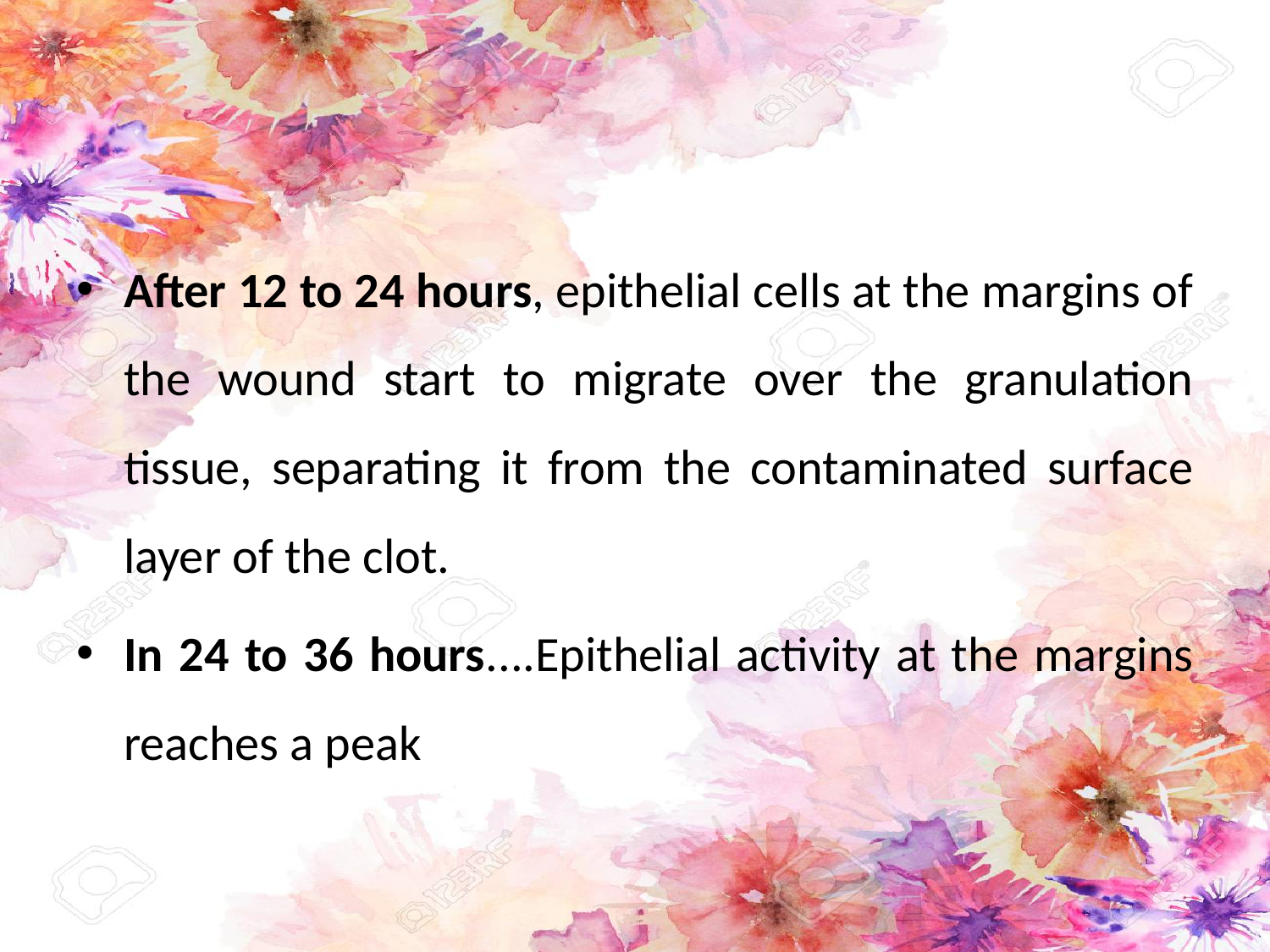

#
After 12 to 24 hours, epithelial cells at the margins of the wound start to migrate over the granulation tissue, separating it from the contaminated surface layer of the clot.
In 24 to 36 hours....Epithelial activity at the margins reaches a peak